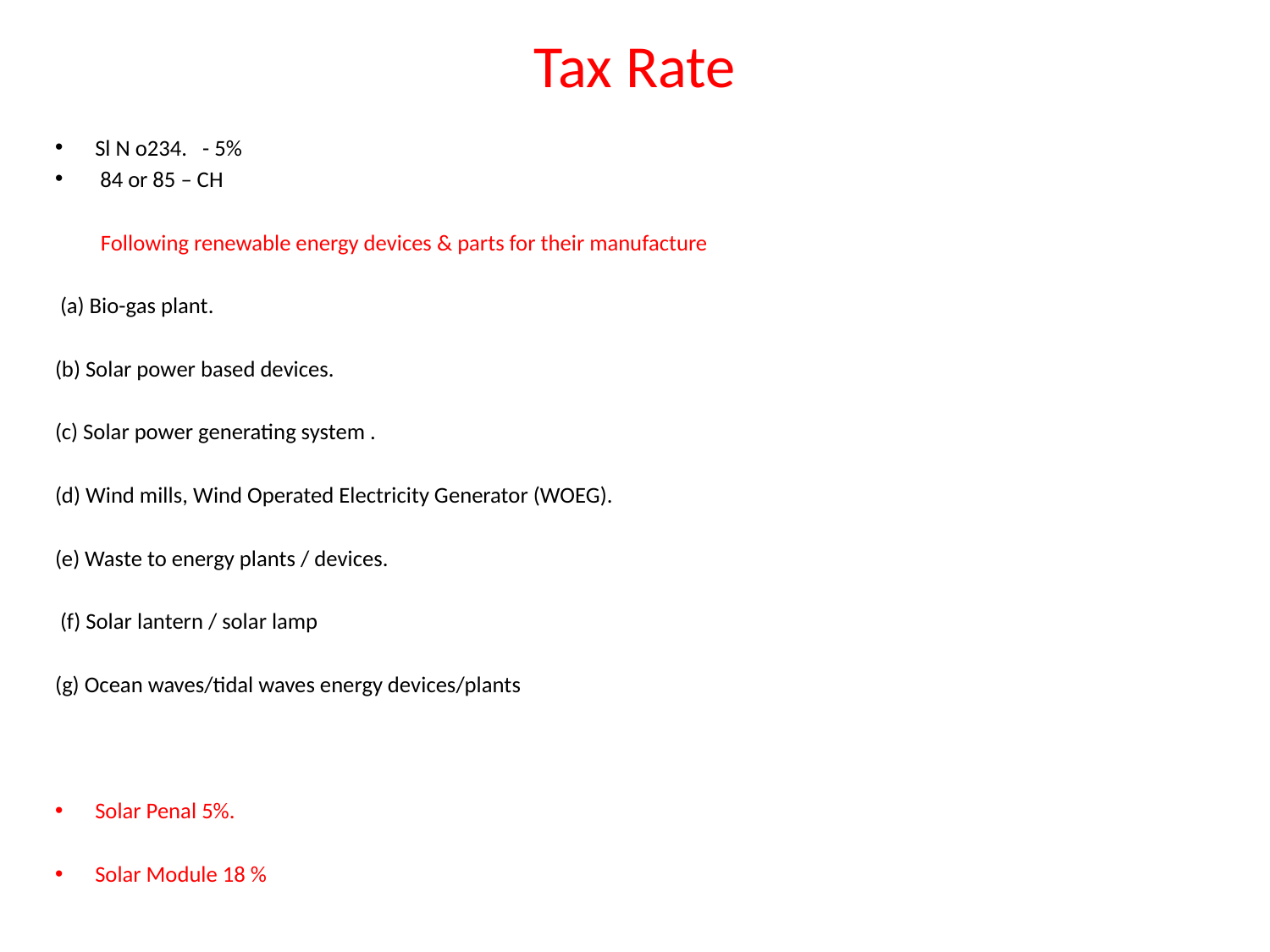

# Tax Rate
Sl N o234.   - 5%
 84 or 85 – CH

         Following renewable energy devices & parts for their manufacture

 (a) Bio-gas plant.

(b) Solar power based devices.

(c) Solar power generating system .

(d) Wind mills, Wind Operated Electricity Generator (WOEG).

(e) Waste to energy plants / devices.

 (f) Solar lantern / solar lamp

(g) Ocean waves/tidal waves energy devices/plants

Solar Penal 5%.

Solar Module 18 %